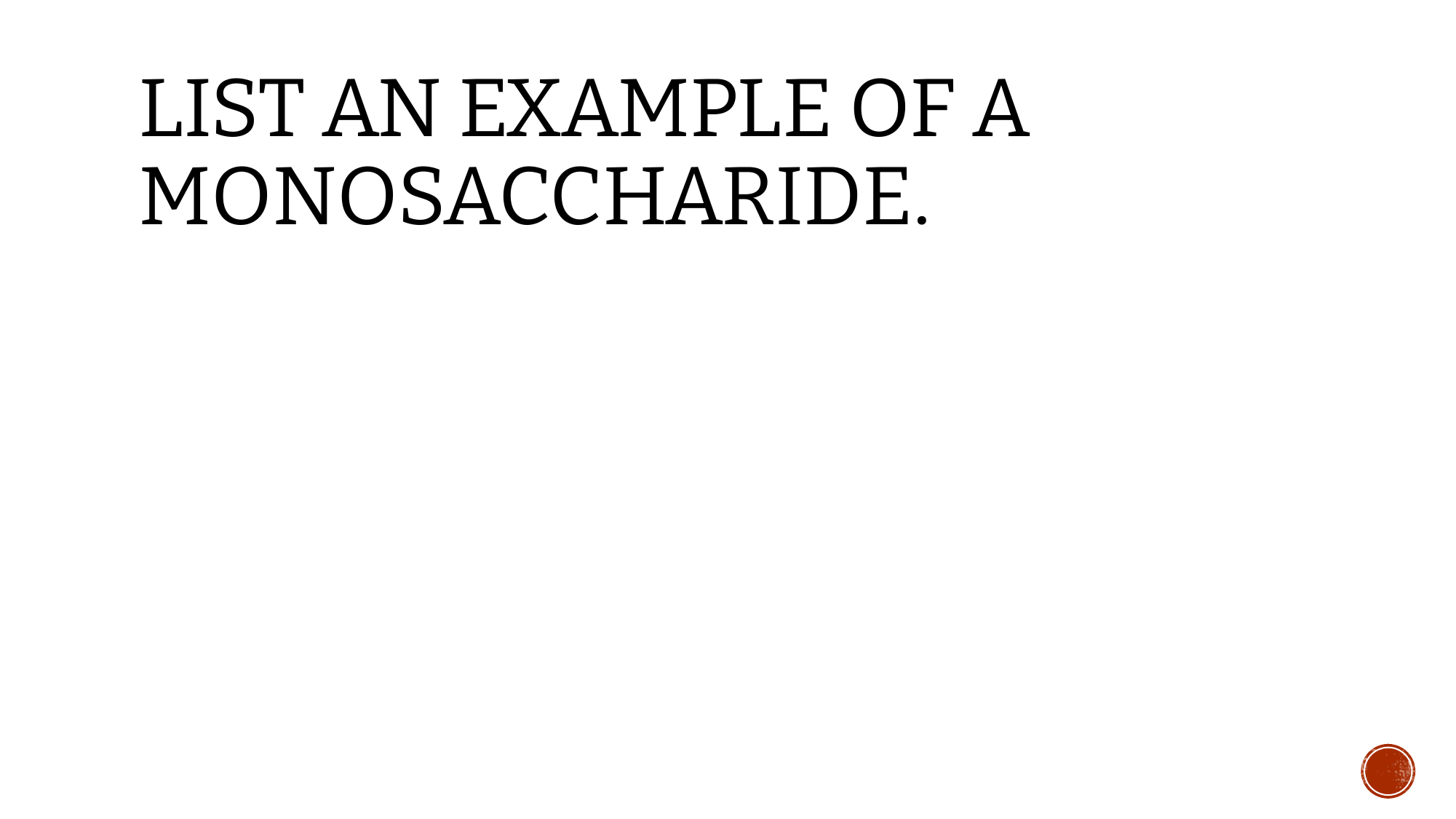

# List an example of a monosaccharide.